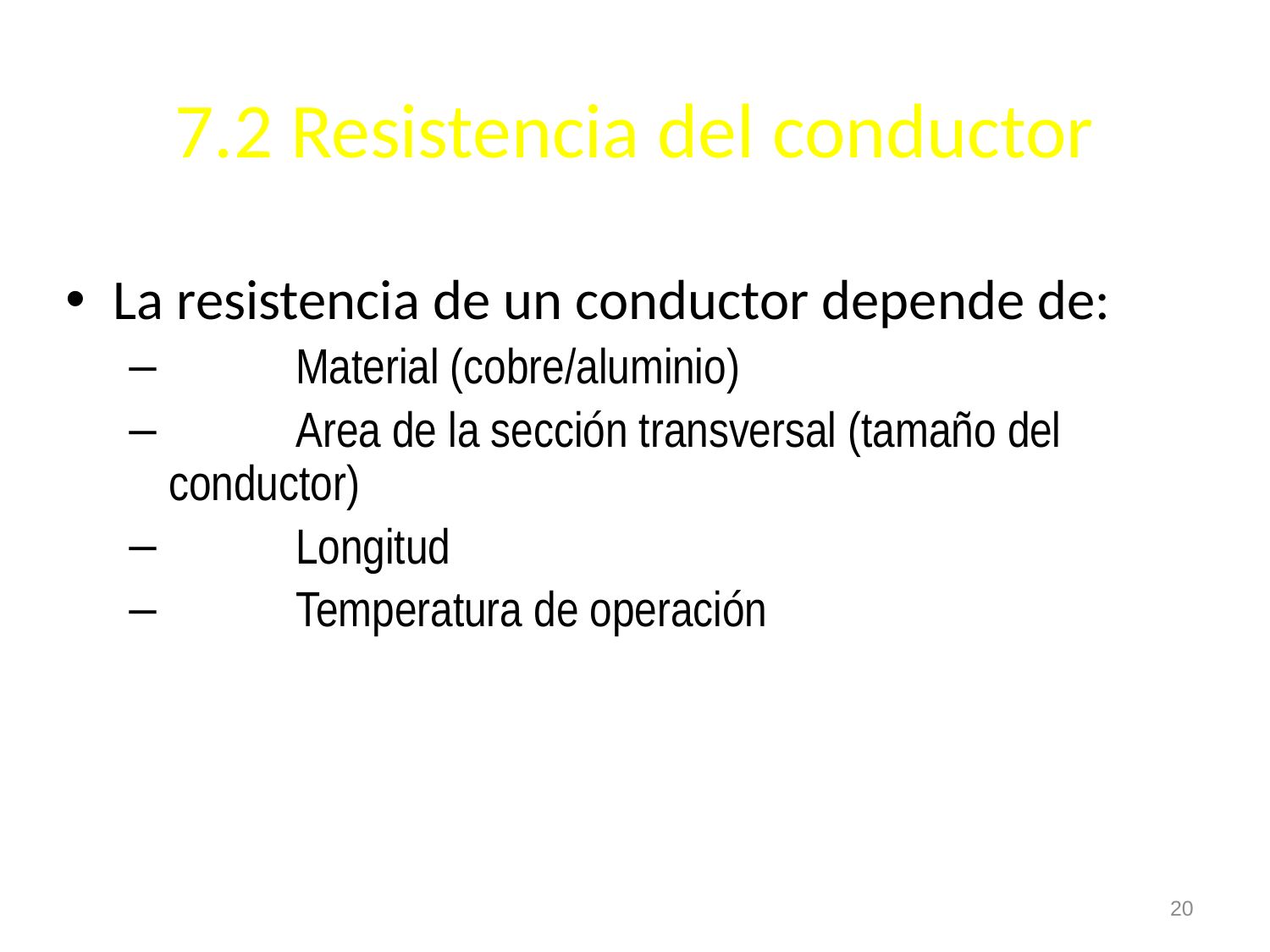

# 7.2 Resistencia del conductor
La resistencia de un conductor depende de:
	Material (cobre/aluminio)
	Area de la sección transversal (tamaño del conductor)
	Longitud
	Temperatura de operación

20